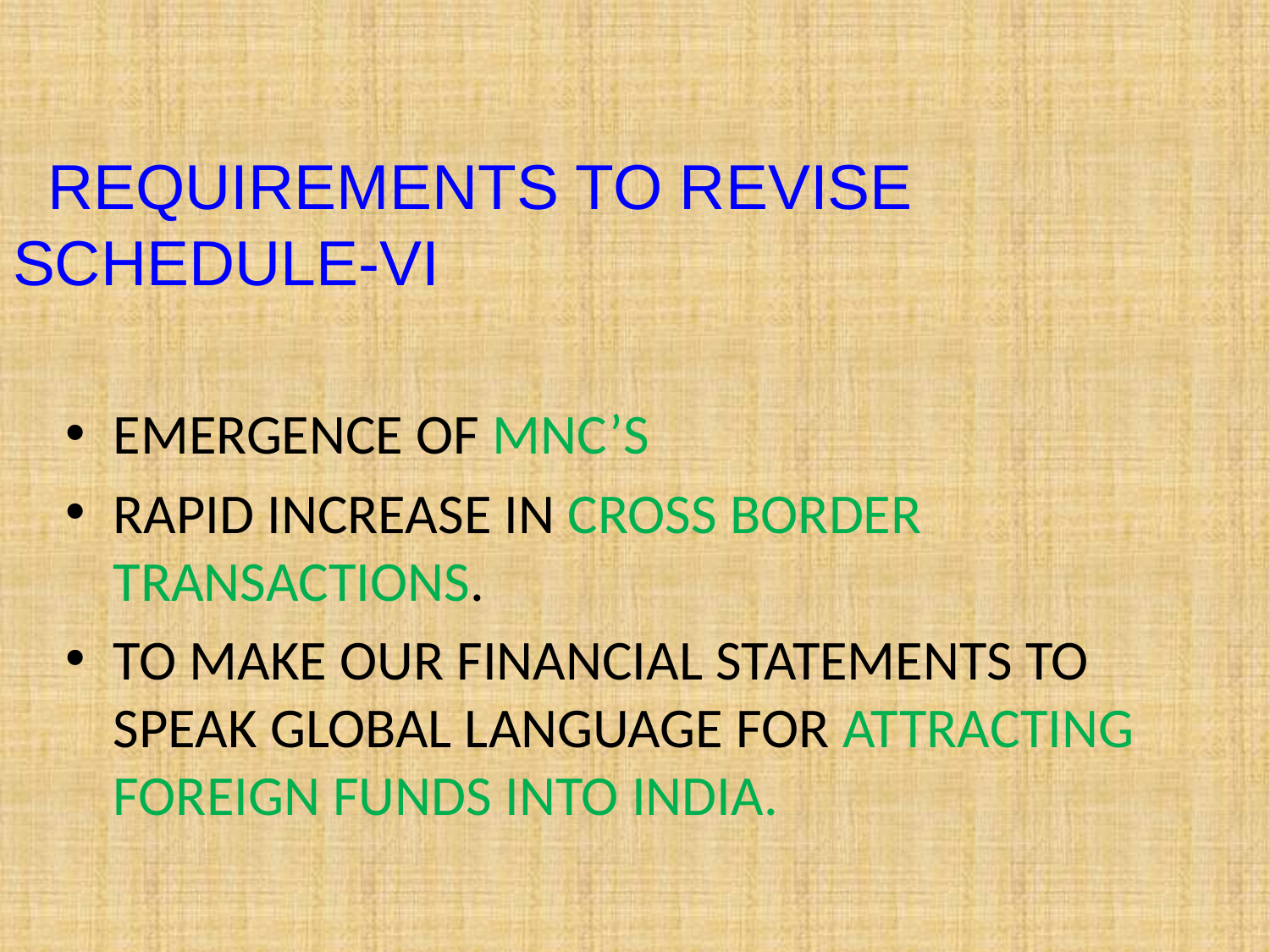

# REQUIREMENTS TO REVISE SCHEDULE-VI
EMERGENCE OF MNC’S
RAPID INCREASE IN CROSS BORDER TRANSACTIONS.
TO MAKE OUR FINANCIAL STATEMENTS TO SPEAK GLOBAL LANGUAGE FOR ATTRACTING FOREIGN FUNDS INTO INDIA.